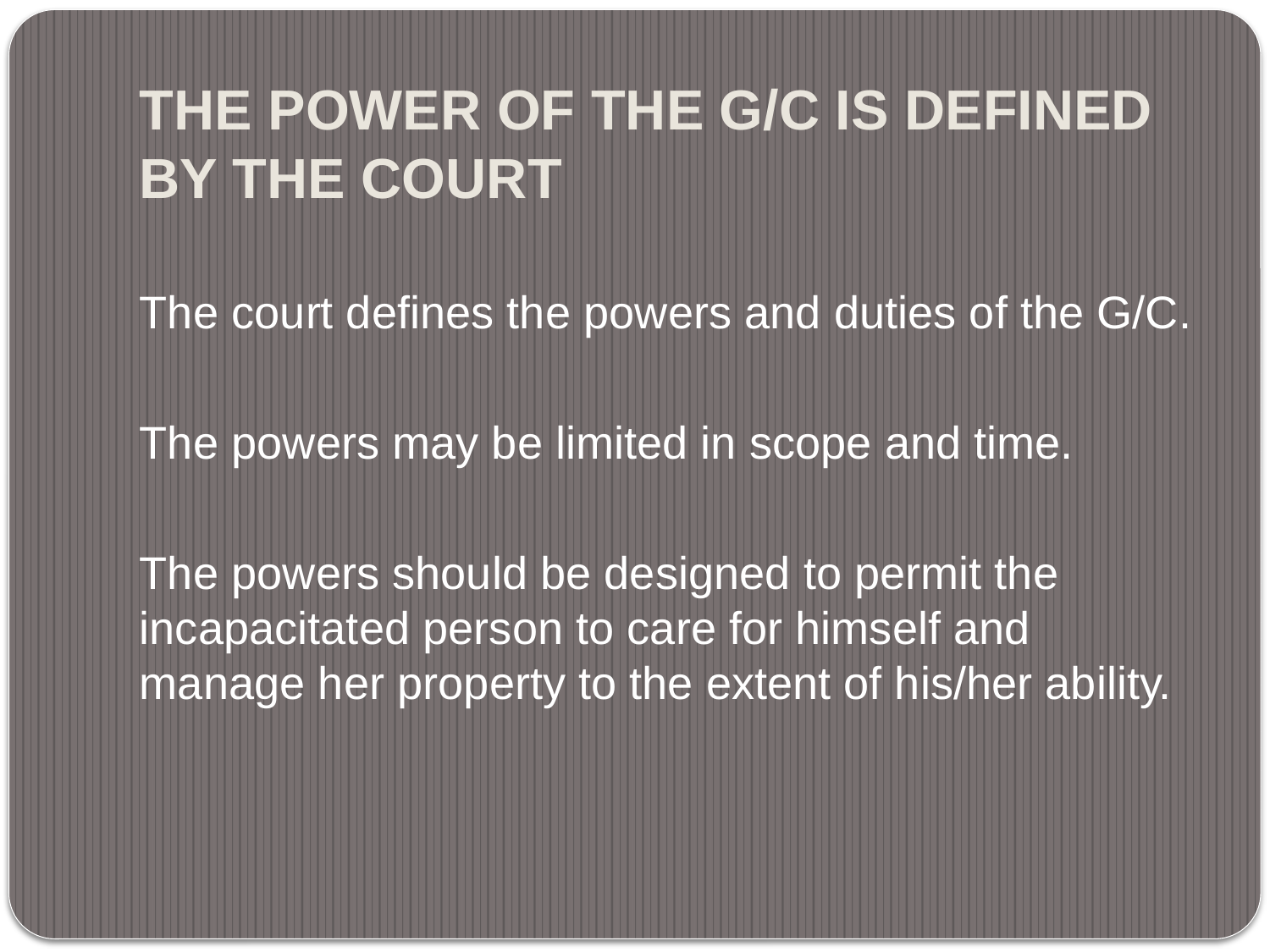

# THE POWER OF THE G/C IS DEFINED BY THE COURT

The court defines the powers and duties of the G/C.

The powers may be limited in scope and time.

The powers should be designed to permit the incapacitated person to care for himself and manage her property to the extent of his/her ability.